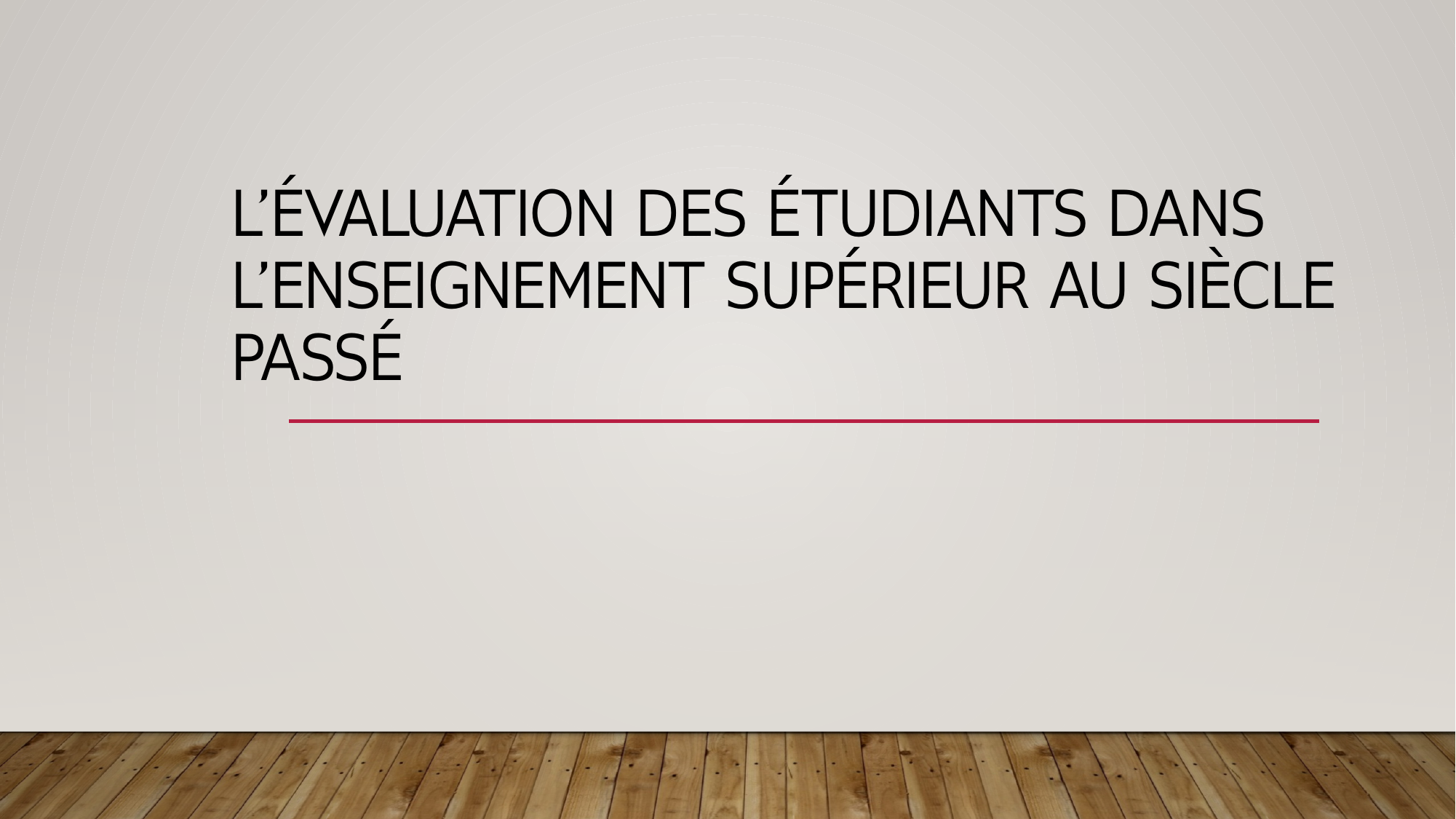

# L’évaluation des étudiants dans l’enseignement supérieur au siècle passé